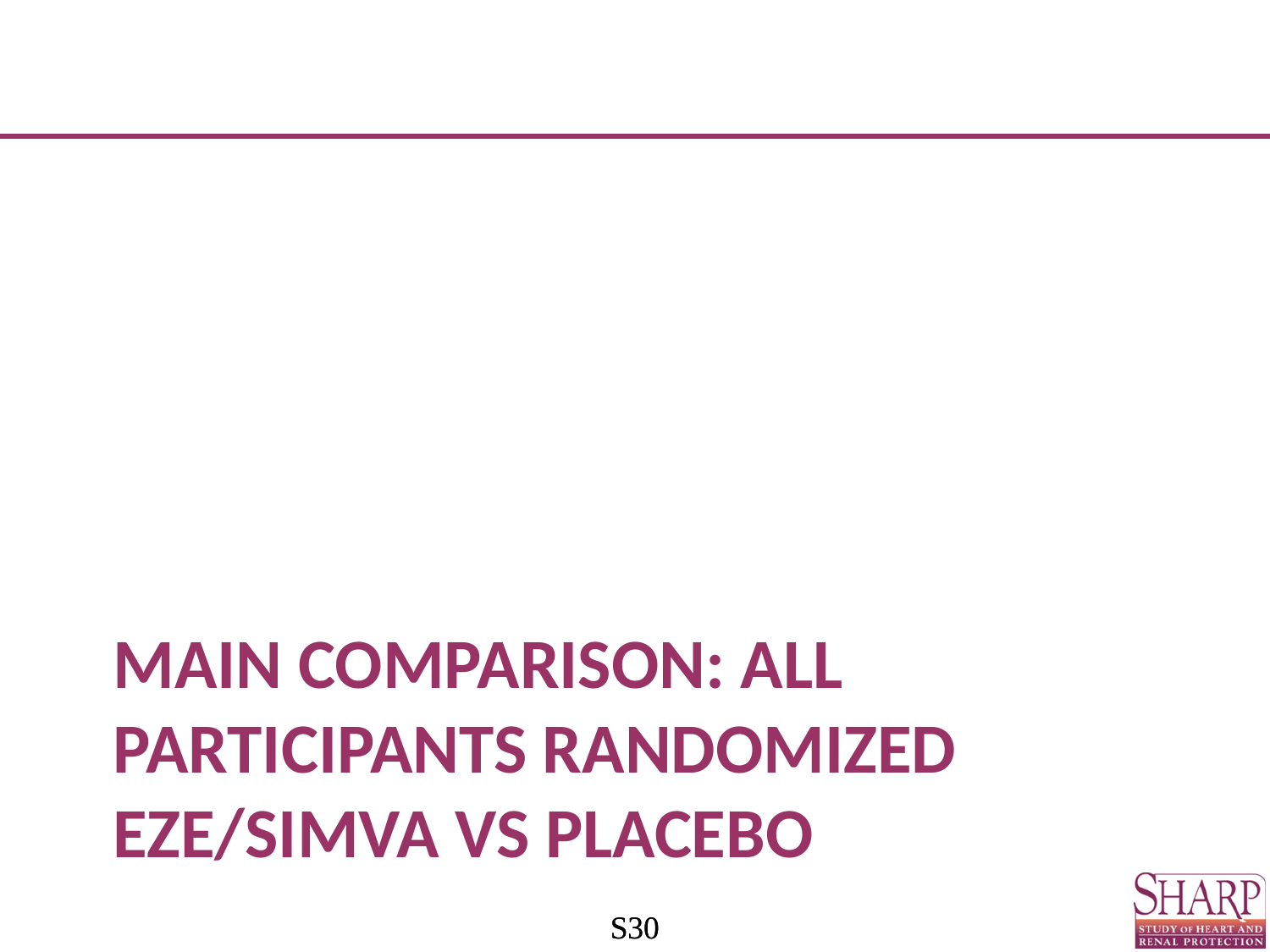

# Main comparison: all PARTICIPANTS randomized eze/simva vs placebo